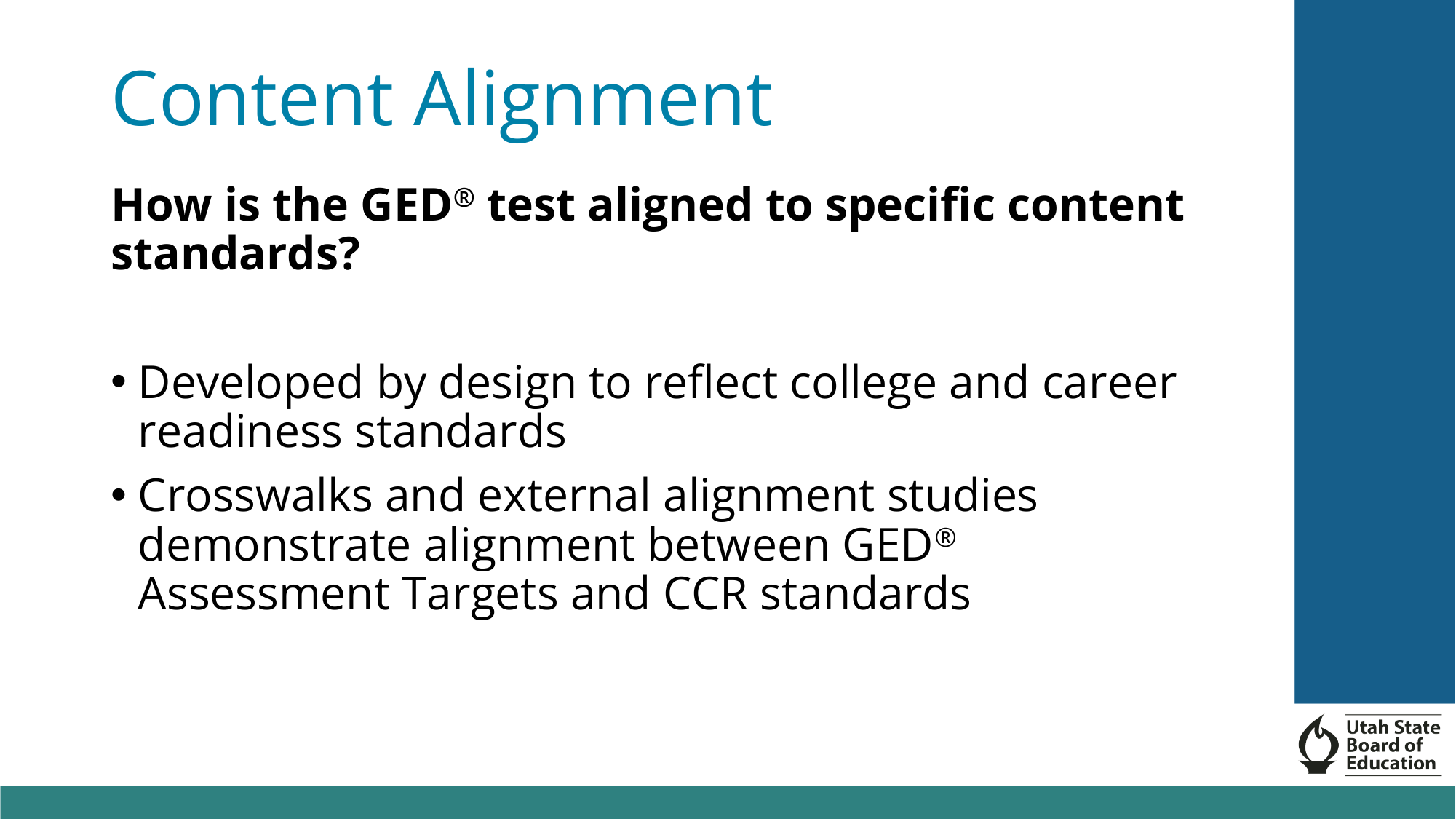

# Content Alignment
How is the GED® test aligned to specific content standards?

Developed by design to reflect college and career readiness standards
Crosswalks and external alignment studies demonstrate alignment between GED® Assessment Targets and CCR standards